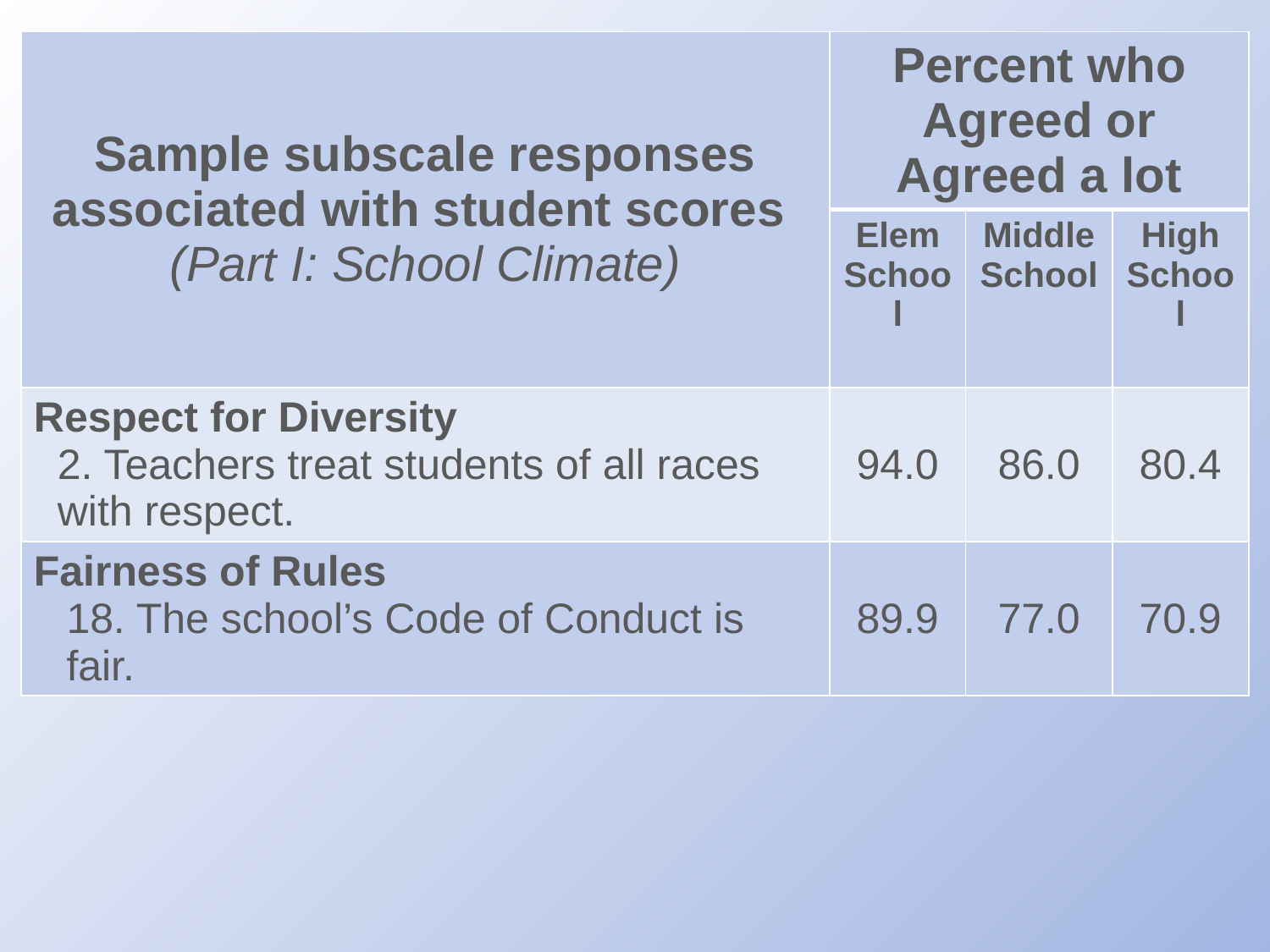

| Sample subscale responses associated with student scores (Part I: School Climate) | Percent who Agreed or Agreed a lot |  |  |
| --- | --- | --- | --- |
|  | Elem School | Middle School | High School |
| Respect for Diversity 2. Teachers treat students of all races with respect. | 94.0 | 86.0 | 80.4 |
| Fairness of Rules 18. The school’s Code of Conduct is fair. | 89.9 | 77.0 | 70.9 |